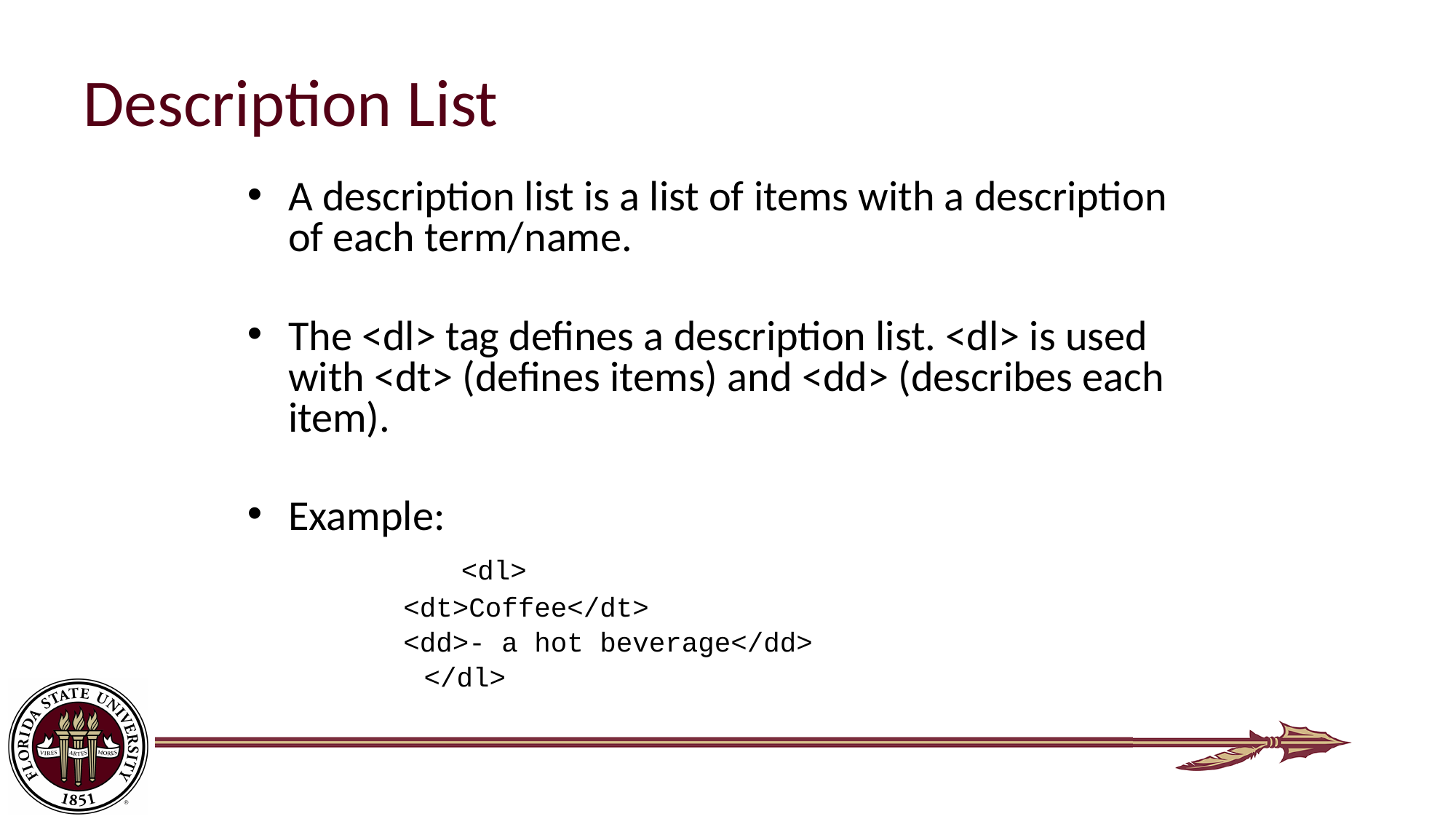

# Description List
A description list is a list of items with a description of each term/name.

The <dl> tag defines a description list. <dl> is used with <dt> (defines items) and <dd> (describes each item).

Example:
   	      <dl>
    	<dt>Coffee</dt>
    	<dd>- a hot beverage</dd>
        </dl>